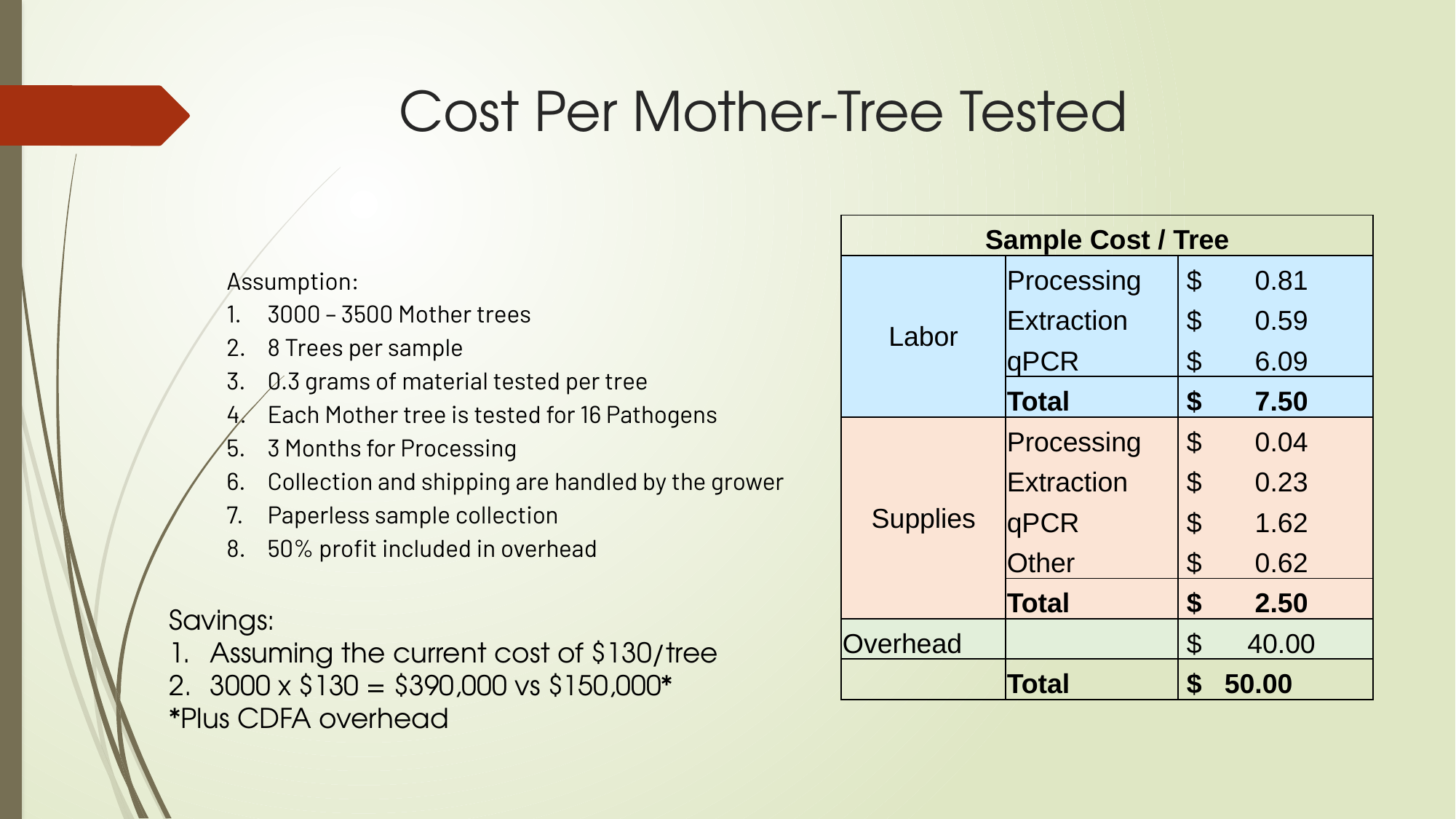

# Cost Per Mother-Tree Tested
| Sample Cost / Tree |  |  |
| --- | --- | --- |
| Labor | Processing | $ 0.81 |
|  | Extraction | $ 0.59 |
|  | qPCR | $ 6.09 |
|  | Total | $ 7.50 |
| Supplies | Processing | $ 0.04 |
|  | Extraction | $ 0.23 |
|  | qPCR | $ 1.62 |
|  | Other | $ 0.62 |
|  | Total | $ 2.50 |
| Overhead |  | $ 40.00 |
|  | Total | $ 50.00 |
Assumption:
3000 – 3500 Mother trees
8 Trees per sample
0.3 grams of material tested per tree
Each Mother tree is tested for 16 Pathogens
3 Months for Processing
Collection and shipping are handled by the grower
Paperless sample collection
50% profit included in overhead
Savings:
Assuming the current cost of $130/tree
3000 x $130 = $390,000 vs $150,000*
*Plus CDFA overhead